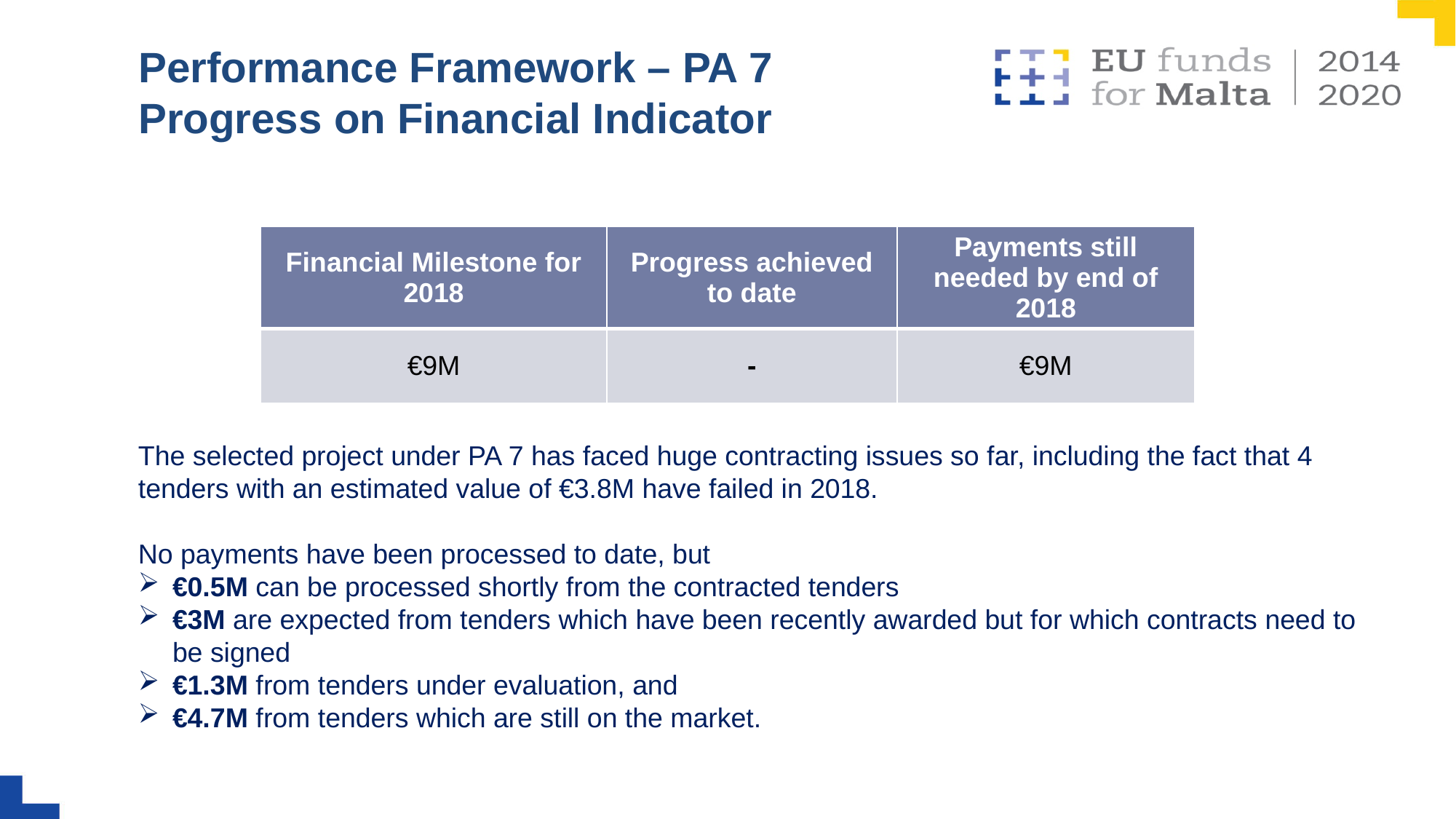

# Performance Framework – PA 7 Progress on Financial Indicator
| Financial Milestone for 2018 | Progress achieved to date | Payments still needed by end of 2018 |
| --- | --- | --- |
| €9M | - | €9M |
The selected project under PA 7 has faced huge contracting issues so far, including the fact that 4 tenders with an estimated value of €3.8M have failed in 2018.

No payments have been processed to date, but
€0.5M can be processed shortly from the contracted tenders
€3M are expected from tenders which have been recently awarded but for which contracts need to be signed
€1.3M from tenders under evaluation, and
€4.7M from tenders which are still on the market.